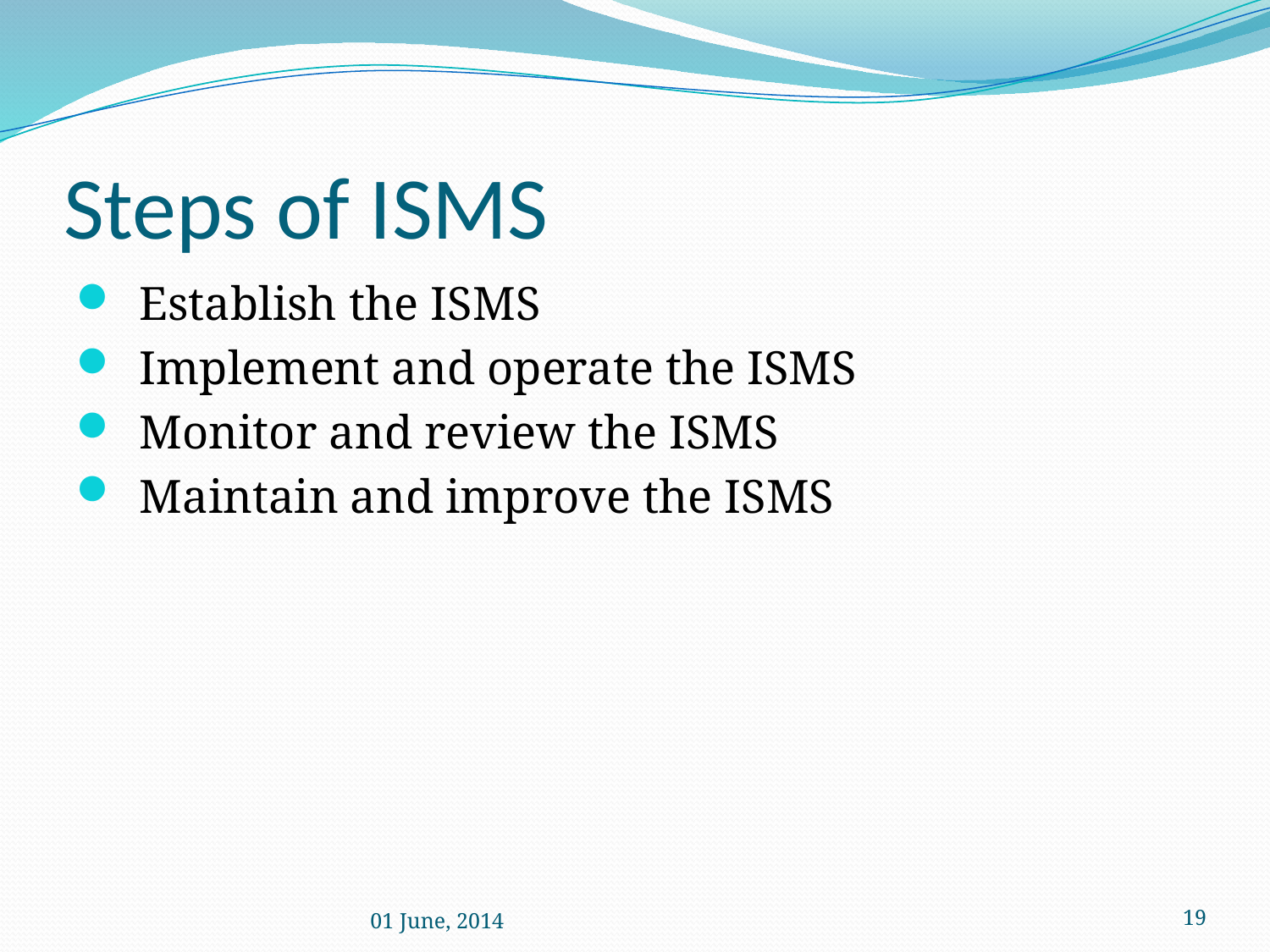

# Steps of ISMS
Establish the ISMS
Implement and operate the ISMS
Monitor and review the ISMS
Maintain and improve the ISMS

01 June, 2014
19